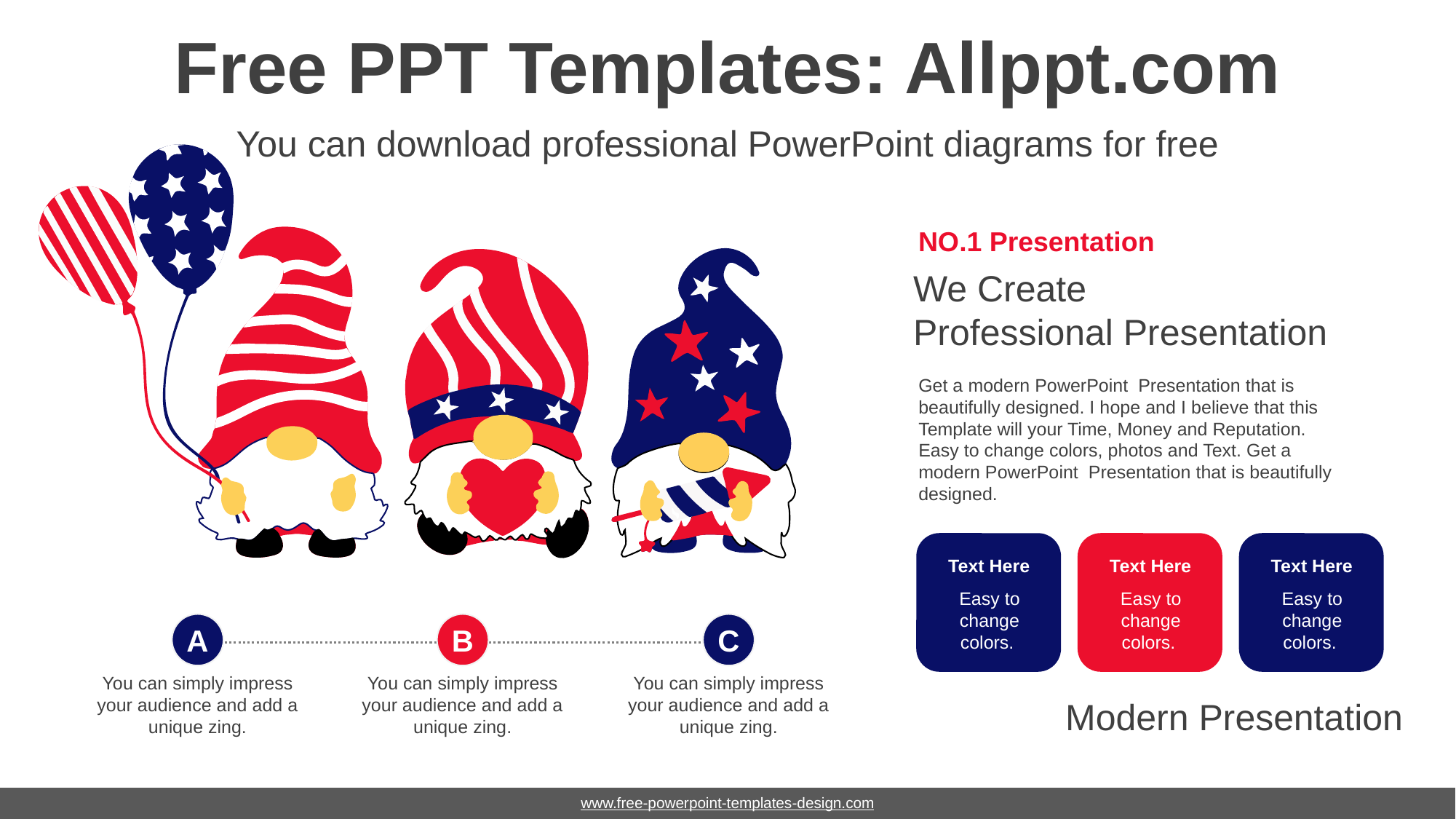

# Free PPT Templates: Allppt.com
You can download professional PowerPoint diagrams for free

NO.1 Presentation
We Create
Professional Presentation
Get a modern PowerPoint  Presentation that is beautifully designed. I hope and I believe that this Template will your Time, Money and Reputation. Easy to change colors, photos and Text. Get a modern PowerPoint  Presentation that is beautifully designed.

Text Here
Easy to change colors.
Text Here
Easy to change colors.
Text Here
Easy to change colors.

A
B
C

You can simply impress your audience and add a unique zing.
You can simply impress your audience and add a unique zing.
You can simply impress your audience and add a unique zing.
Modern Presentation
www.free-powerpoint-templates-design.com